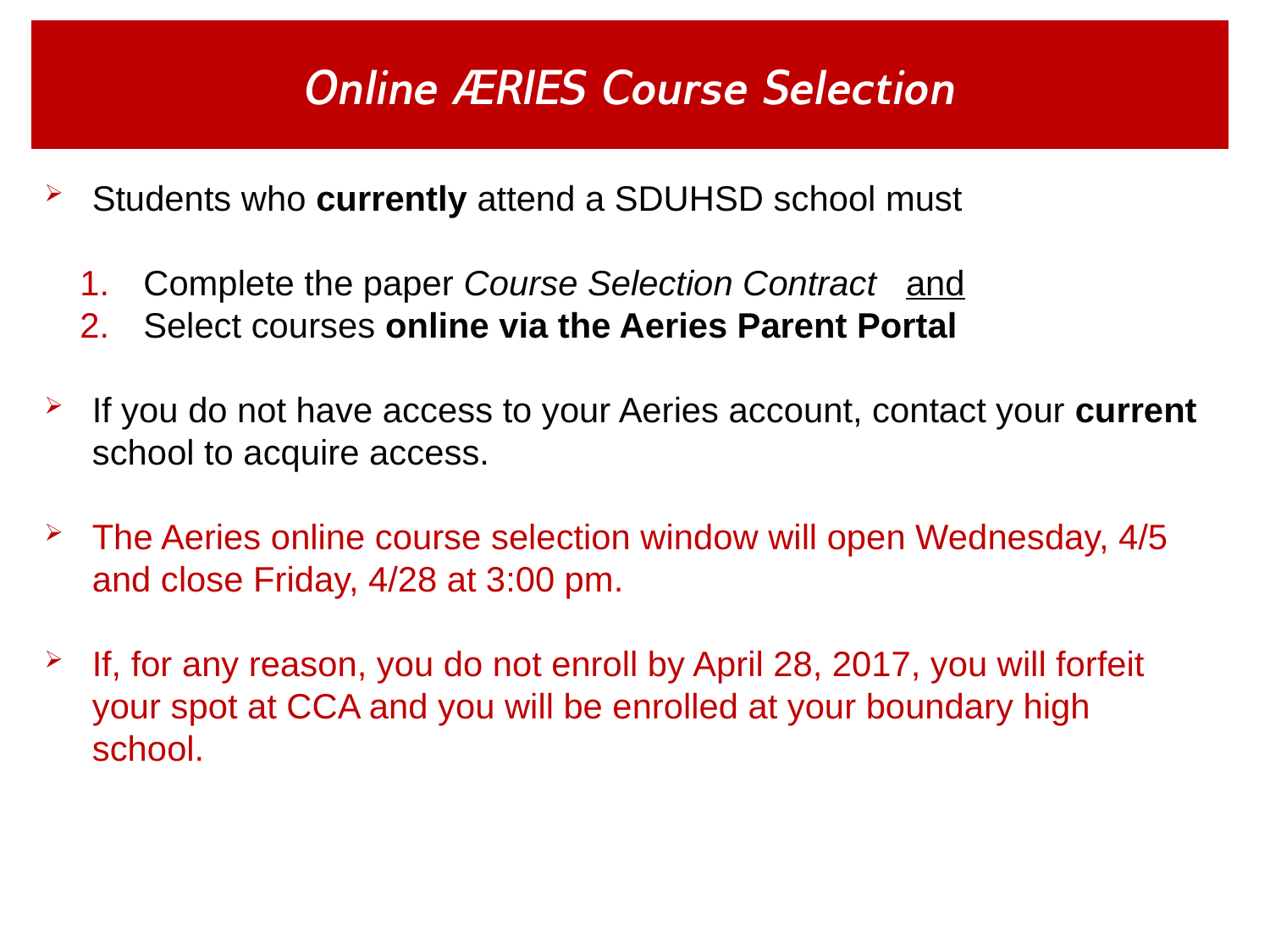

Online AERIES Course Selection

Students who currently attend a SDUHSD school must

Complete the paper Course Selection Contract   and
Select courses online via the Aeries Parent Portal

If you do not have access to your Aeries account, contact your current school to acquire access.

The Aeries online course selection window will open Wednesday, 4/5  and close Friday, 4/28 at 3:00 pm.

If, for any reason, you do not enroll by April 28, 2017, you will forfeit your spot at CCA and you will be enrolled at your boundary high school.